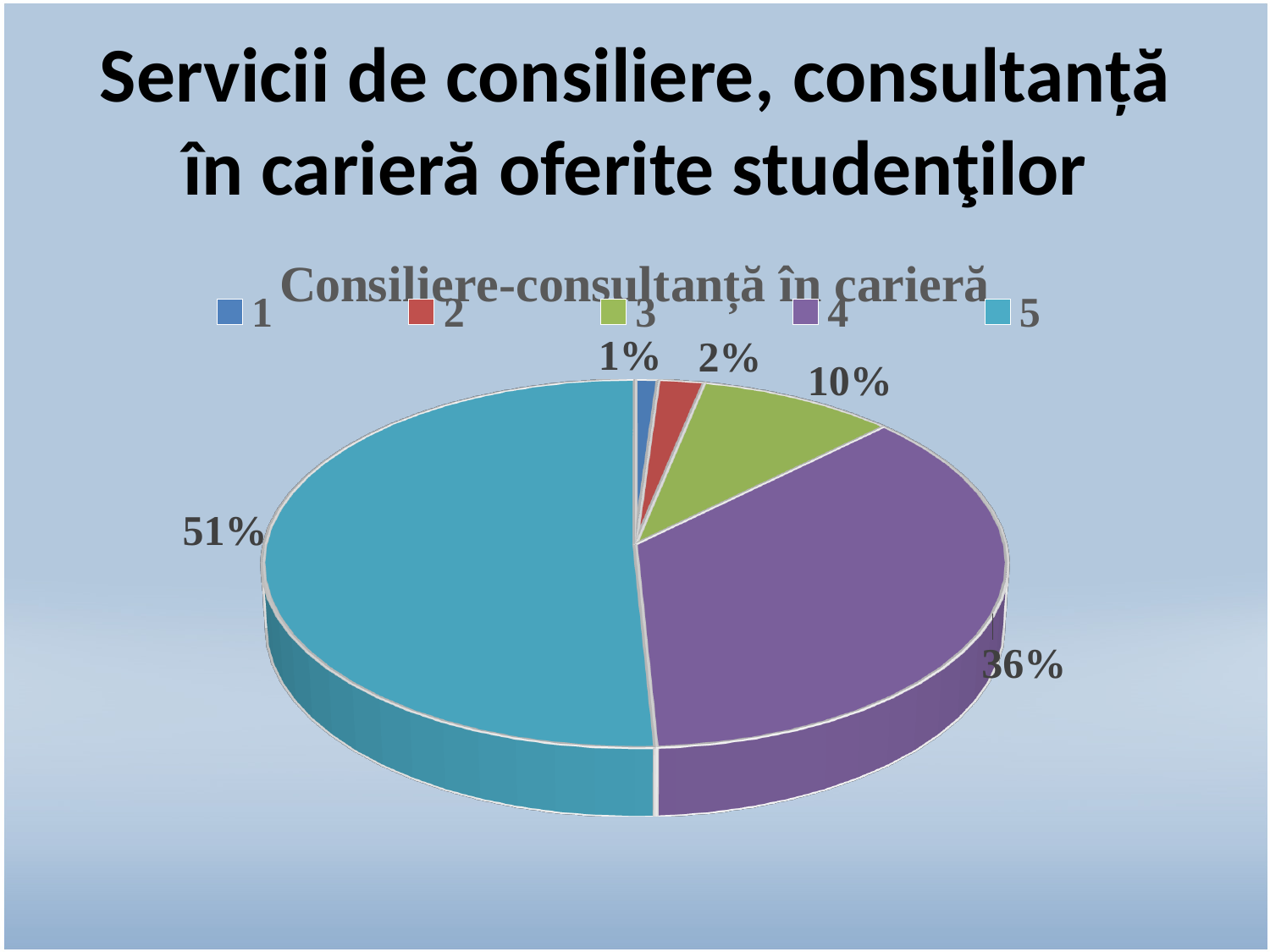

# Servicii de consiliere, consultanță în carieră oferite studenţilor

[unsupported chart]